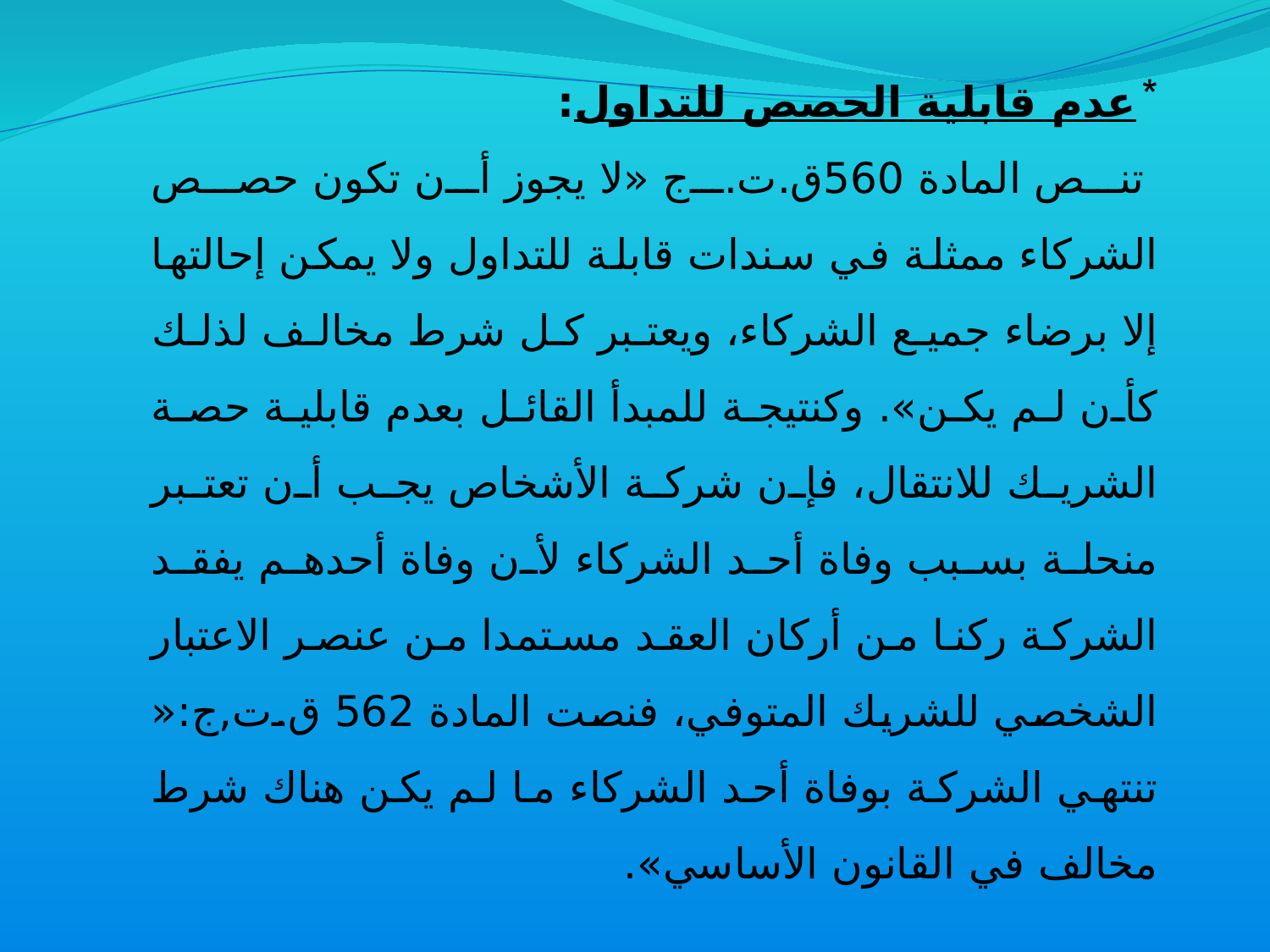

عدم قابلية الحصص للتداول:
 تنص المادة 560ق.ت.ج «لا يجوز أن تكون حصص الشركاء ممثلة في سندات قابلة للتداول ولا يمكن إحالتها إلا برضاء جميع الشركاء، ويعتبر كل شرط مخالف لذلك كأن لم يكن». وكنتيجة للمبدأ القائل بعدم قابلية حصة الشريك للانتقال، فإن شركة الأشخاص يجب أن تعتبر منحلة بسبب وفاة أحد الشركاء لأن وفاة أحدهم يفقد الشركة ركنا من أركان العقد مستمدا من عنصر الاعتبار الشخصي للشريك المتوفي، فنصت المادة 562 ق.ت,ج:« تنتهي الشركة بوفاة أحد الشركاء ما لم يكن هناك شرط مخالف في القانون الأساسي».